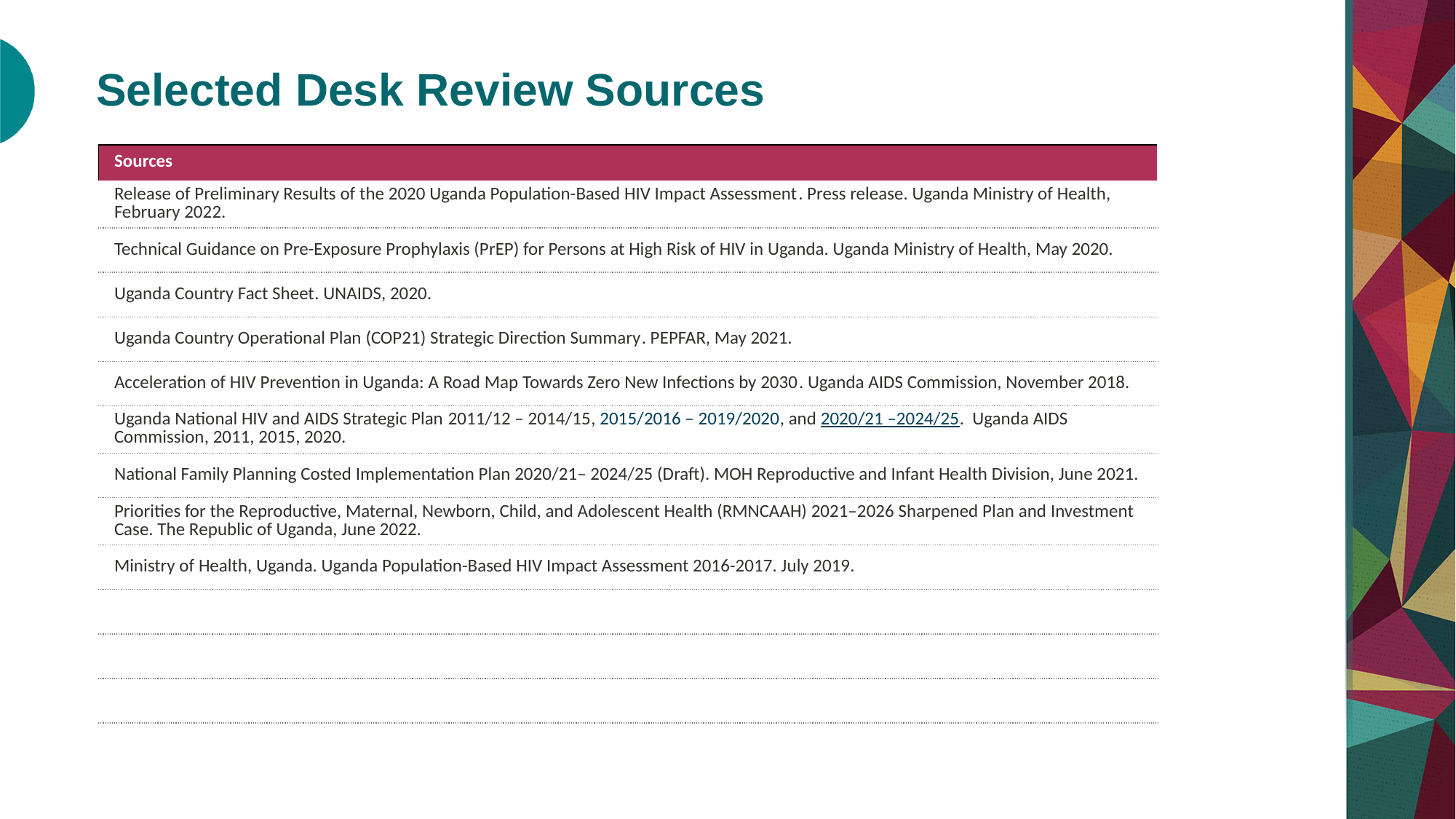

# Selected Desk Review Sources
| Sources |
| --- |
| Release of Preliminary Results of the 2020 Uganda Population-Based HIV Impact Assessment. Press release. Uganda Ministry of Health, February 2022. |
| Technical Guidance on Pre-Exposure Prophylaxis (PrEP) for Persons at High Risk of HIV in Uganda. Uganda Ministry of Health, May 2020. |
| Uganda Country Fact Sheet. UNAIDS, 2020. |
| Uganda Country Operational Plan (COP21) Strategic Direction Summary. PEPFAR, May 2021. |
| Acceleration of HIV Prevention in Uganda: A Road Map Towards Zero New Infections by 2030. Uganda AIDS Commission, November 2018. |
| Uganda National HIV and AIDS Strategic Plan 2011/12 – 2014/15, 2015/2016 – 2019/2020, and 2020/21 –2024/25. Uganda AIDS Commission, 2011, 2015, 2020. |
| National Family Planning Costed Implementation Plan 2020/21– 2024/25 (Draft). MOH Reproductive and Infant Health Division, June 2021. |
| Priorities for the Reproductive, Maternal, Newborn, Child, and Adolescent Health (RMNCAAH) 2021–2026 Sharpened Plan and Investment Case. The Republic of Uganda, June 2022. |
| Ministry of Health, Uganda. Uganda Population-Based HIV Impact Assessment 2016-2017. July 2019. |
|  |
|  |
|  |
|  |